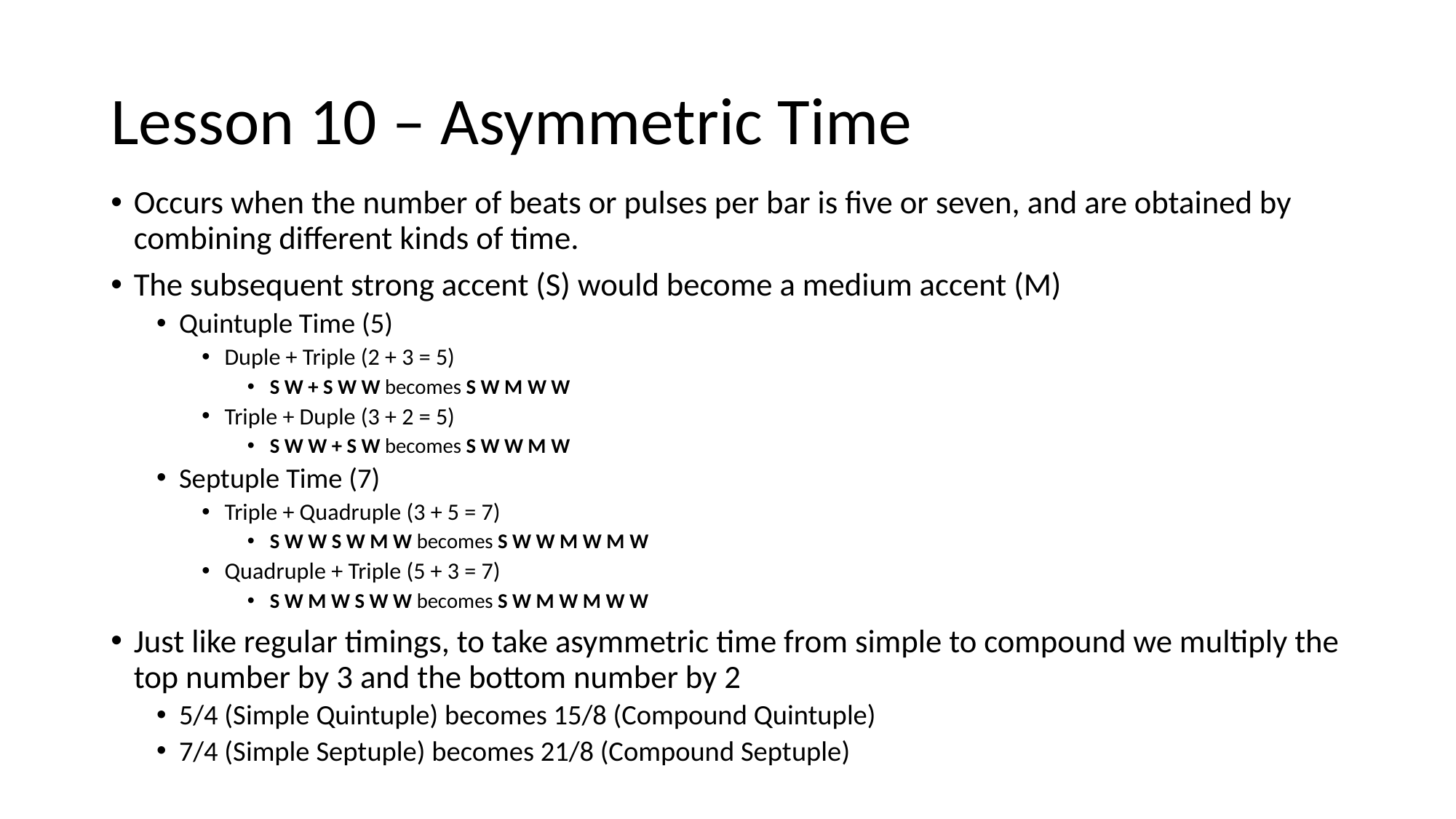

# Lesson 10 – Asymmetric Time
Occurs when the number of beats or pulses per bar is five or seven, and are obtained by combining different kinds of time.
The subsequent strong accent (S) would become a medium accent (M)
Quintuple Time (5)
Duple + Triple (2 + 3 = 5)
S W + S W W becomes S W M W W
Triple + Duple (3 + 2 = 5)
S W W + S W becomes S W W M W
Septuple Time (7)
Triple + Quadruple (3 + 5 = 7)
S W W S W M W becomes S W W M W M W
Quadruple + Triple (5 + 3 = 7)
S W M W S W W becomes S W M W M W W
Just like regular timings, to take asymmetric time from simple to compound we multiply the top number by 3 and the bottom number by 2
5/4 (Simple Quintuple) becomes 15/8 (Compound Quintuple)
7/4 (Simple Septuple) becomes 21/8 (Compound Septuple)